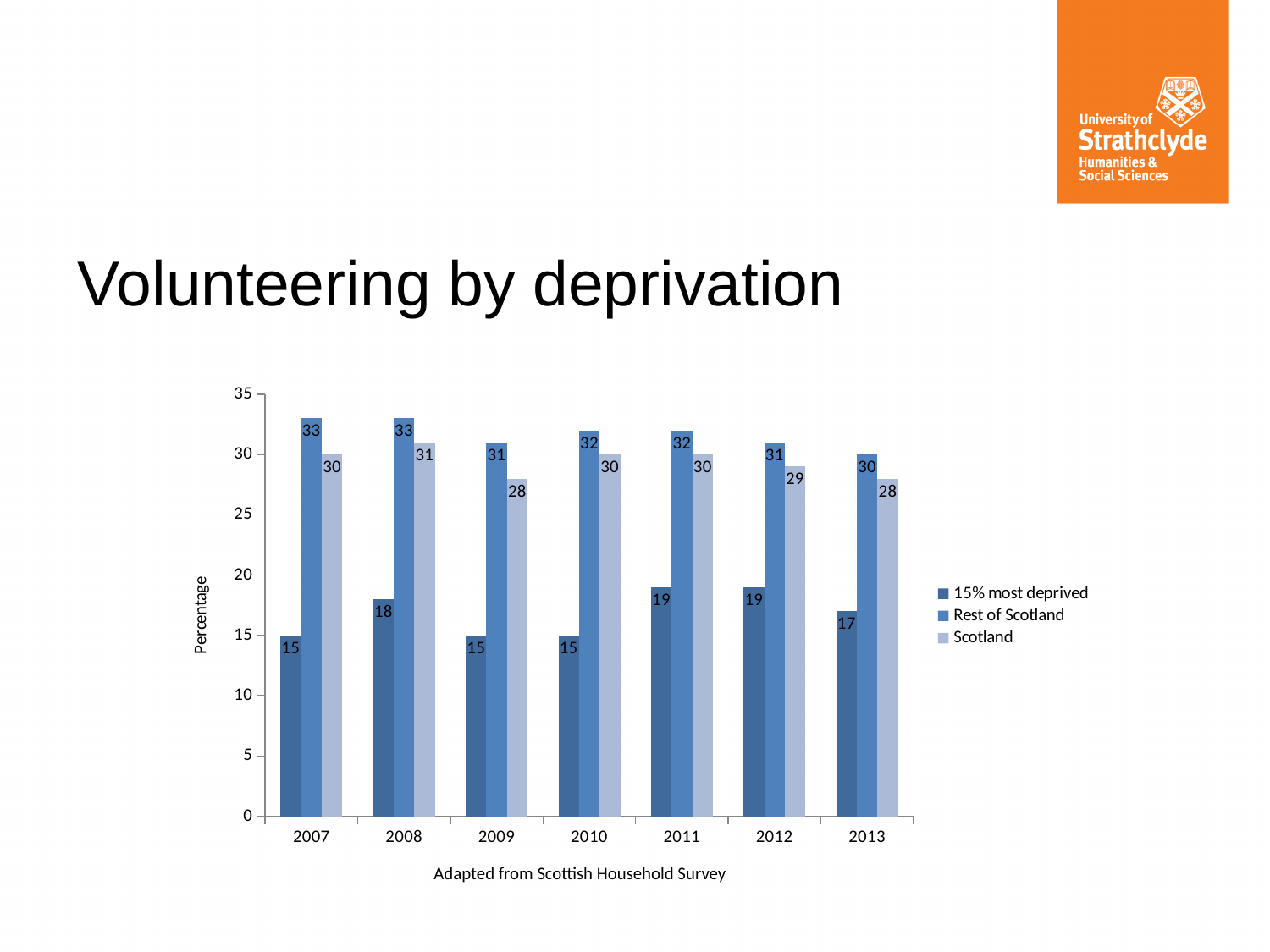

# Volunteering by deprivation

### Chart

| Category | 15% most deprived | Rest of Scotland | Scotland |
|---|---|---|---|
| 2007 | 15.0 | 33.0 | 30.0 |
| 2008 | 18.0 | 33.0 | 31.0 |
| 2009 | 15.0 | 31.0 | 28.0 |
| 2010 | 15.0 | 32.0 | 30.0 |
| 2011 | 19.0 | 32.0 | 30.0 |
| 2012 | 19.0 | 31.0 | 29.0 |
| 2013 | 17.0 | 30.0 | 28.0 |
Adapted from Scottish Household Survey